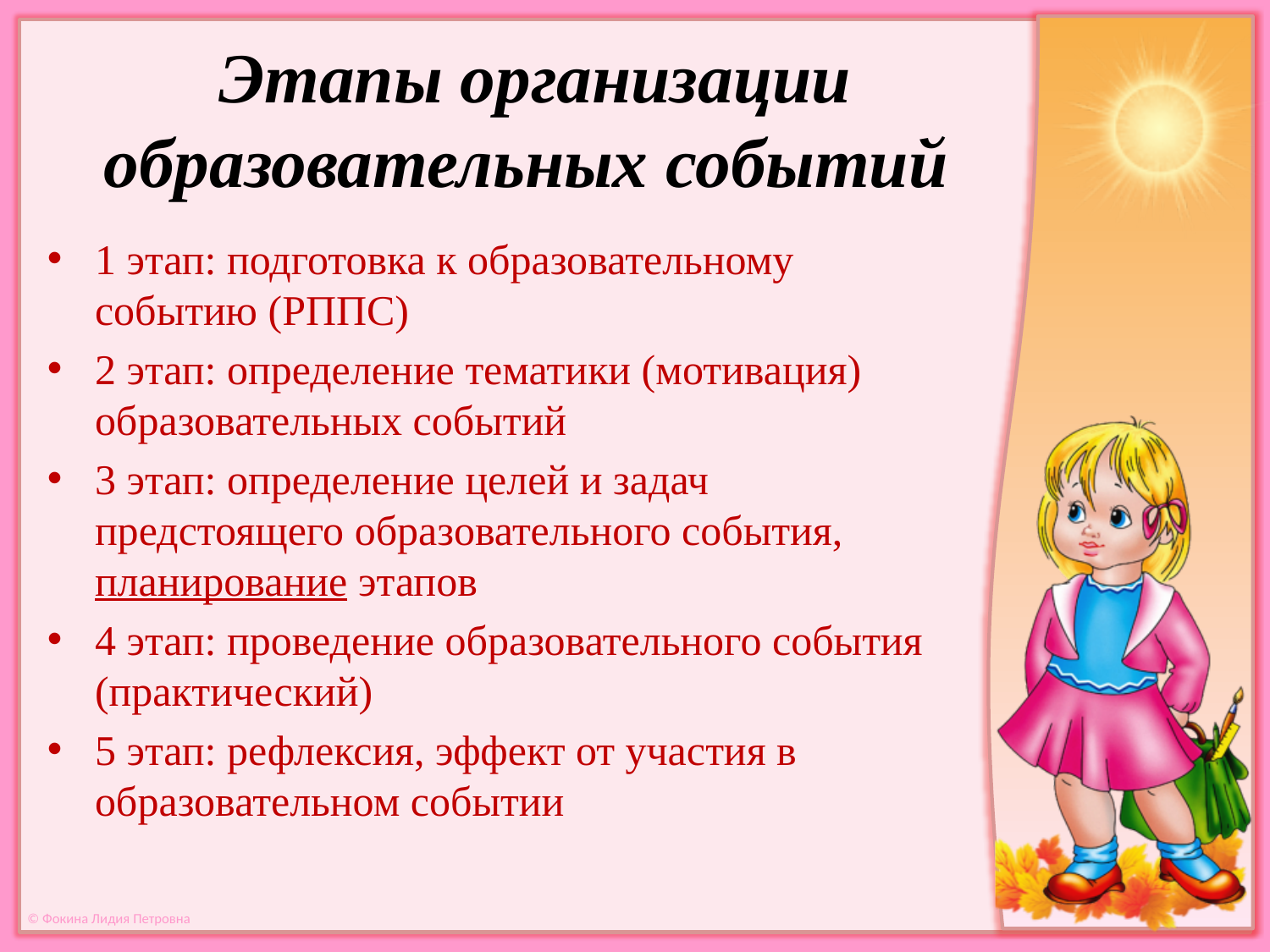

Этапы организации образовательных событий
1 этап: подготовка к образовательному событию (РППС)
2 этап: определение тематики (мотивация) образовательных событий
3 этап: определение целей и задач предстоящего образовательного события, планирование этапов
4 этап: проведение образовательного события (практический)
5 этап: рефлексия, эффект от участия в образовательном событии